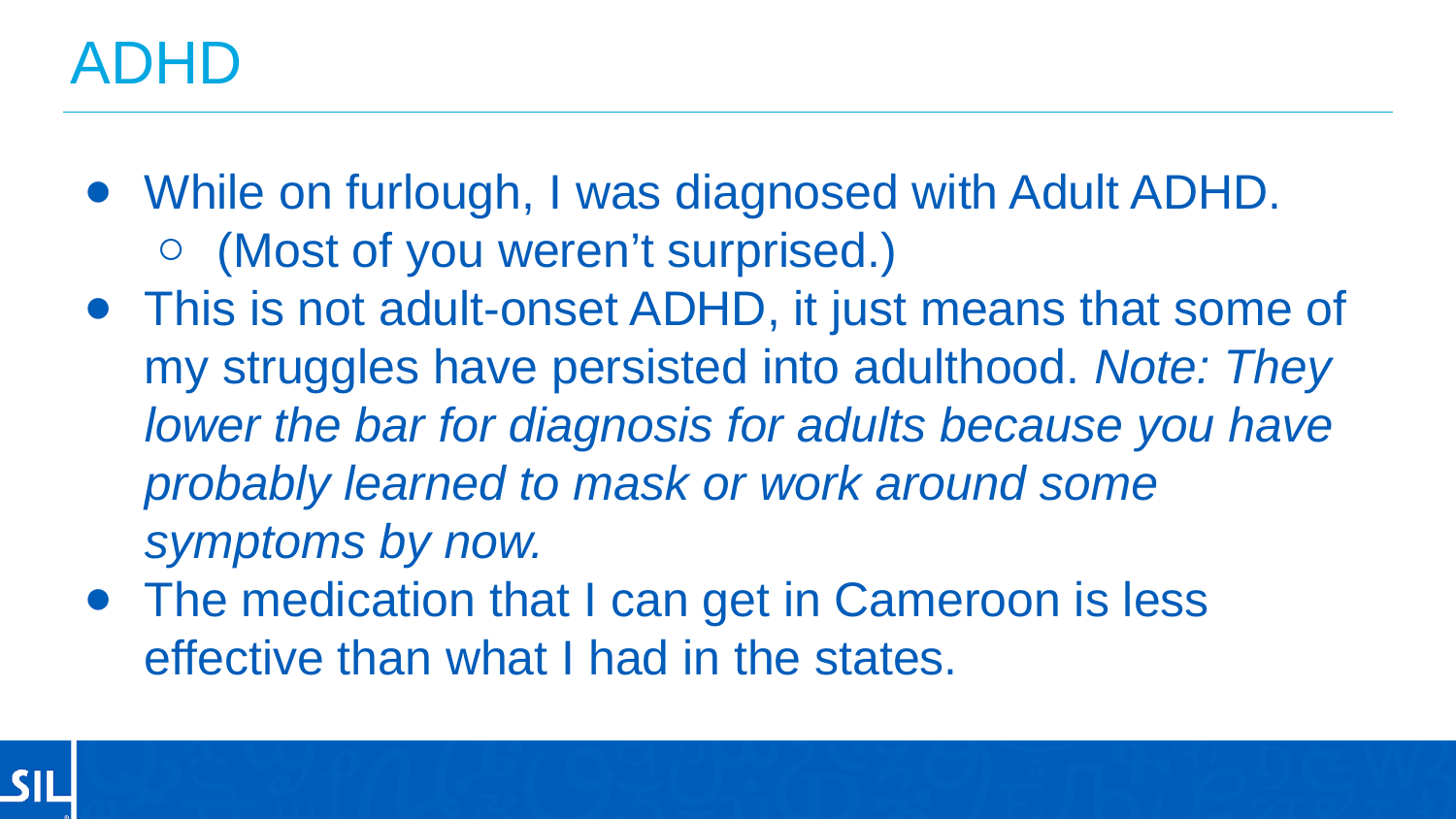

# ADHD
While on furlough, I was diagnosed with Adult ADHD.
(Most of you weren’t surprised.)
This is not adult-onset ADHD, it just means that some of my struggles have persisted into adulthood. Note: They lower the bar for diagnosis for adults because you have probably learned to mask or work around some symptoms by now.
The medication that I can get in Cameroon is less effective than what I had in the states.